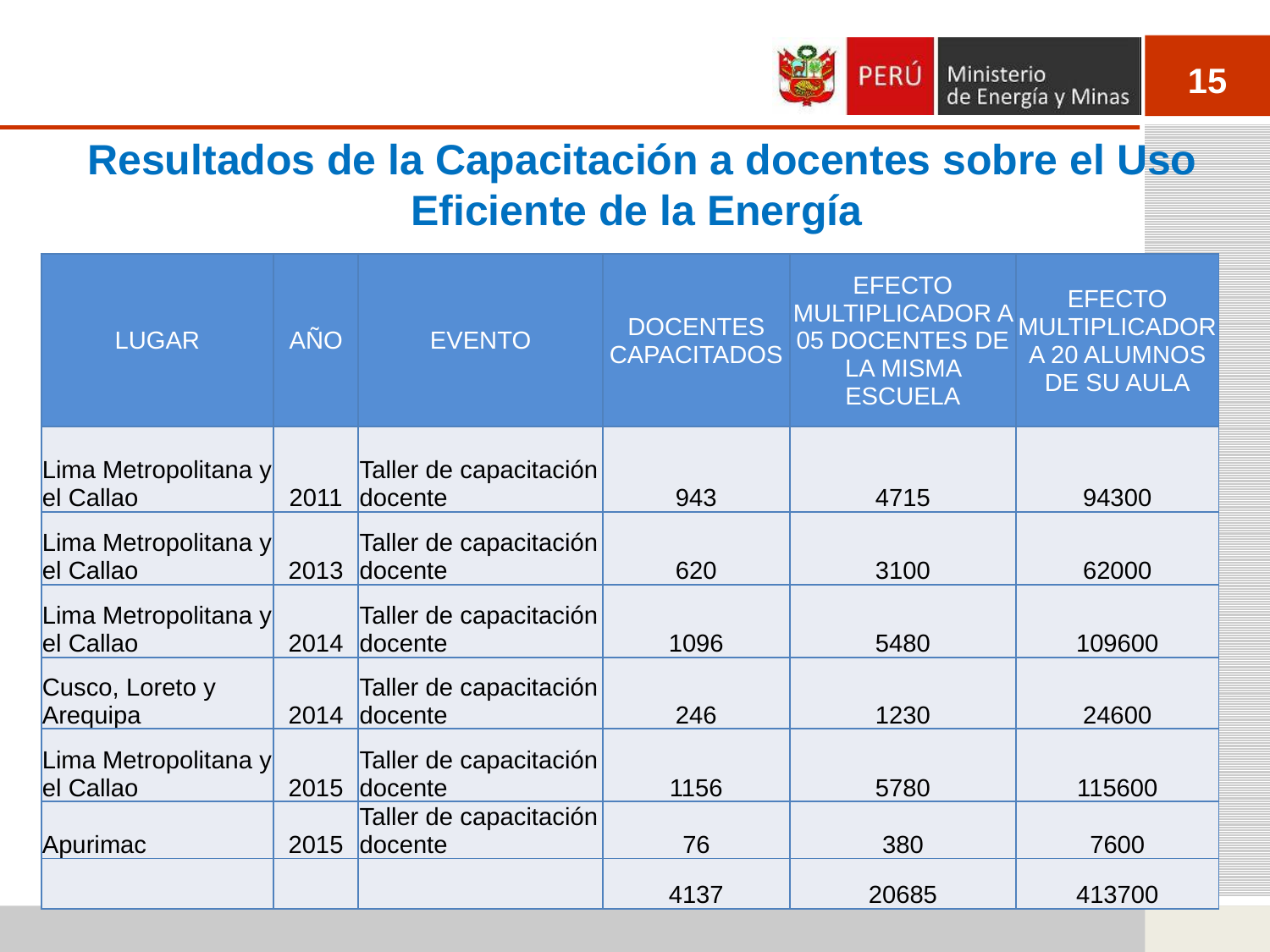

Resultados de la Capacitación a docentes sobre el Uso Eficiente de la Energía
| LUGAR | AÑO | EVENTO | DOCENTES CAPACITADOS | EFECTO MULTIPLICADOR A 05 DOCENTES DE LA MISMA ESCUELA | EFECTO MULTIPLICADOR A 20 ALUMNOS DE SU AULA |
| --- | --- | --- | --- | --- | --- |
| Lima Metropolitana y el Callao | 2011 | Taller de capacitación docente | 943 | 4715 | 94300 |
| Lima Metropolitana y el Callao | 2013 | Taller de capacitación docente | 620 | 3100 | 62000 |
| Lima Metropolitana y el Callao | 2014 | Taller de capacitación docente | 1096 | 5480 | 109600 |
| Cusco, Loreto y Arequipa | 2014 | Taller de capacitación docente | 246 | 1230 | 24600 |
| Lima Metropolitana y el Callao | 2015 | Taller de capacitación docente | 1156 | 5780 | 115600 |
| Apurimac | 2015 | Taller de capacitación docente | 76 | 380 | 7600 |
|  |  |  | 4137 | 20685 | 413700 |